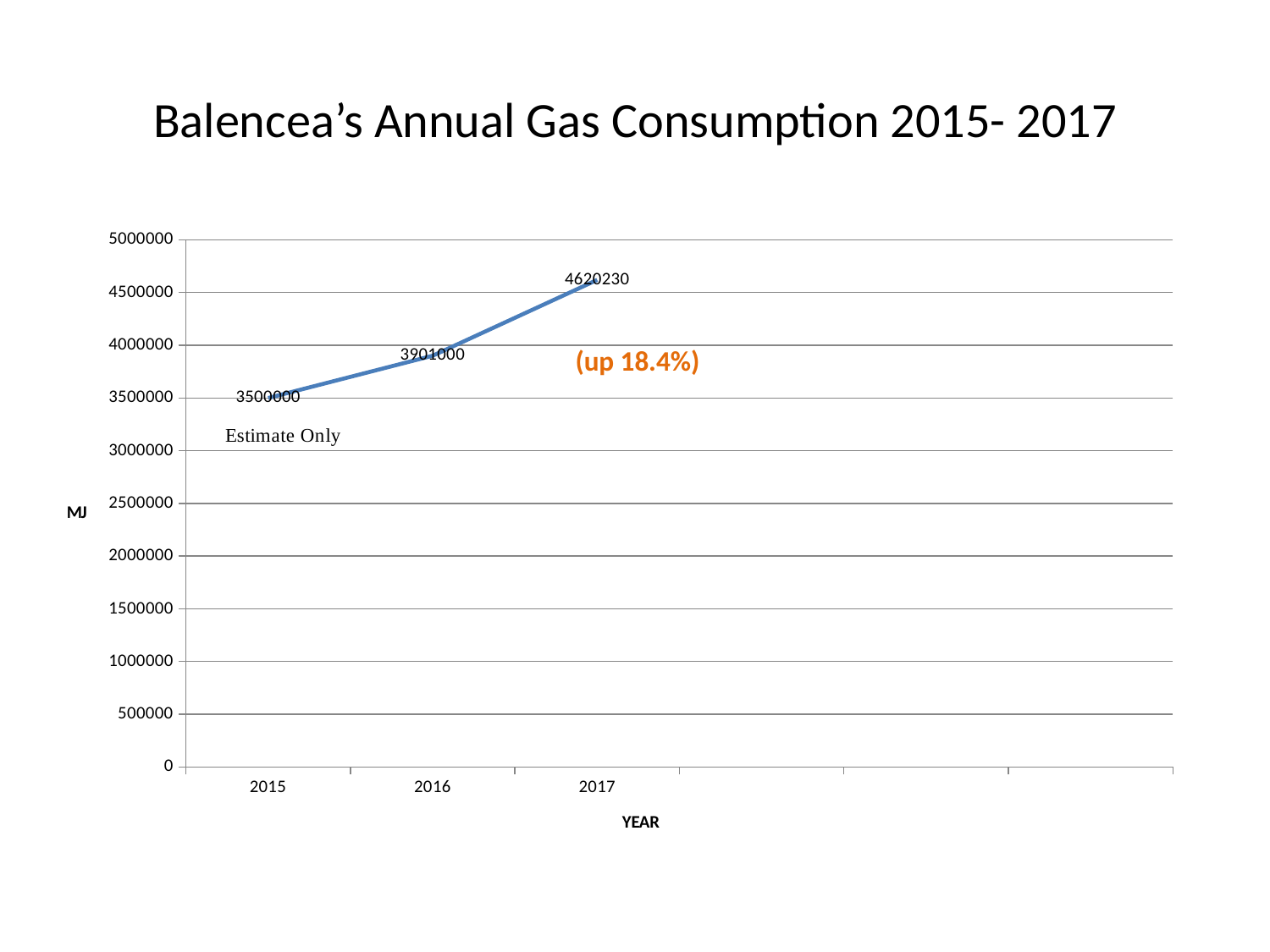

# Balencea’s Annual Gas Consumption 2015- 2017

### Chart

| Category | Balencea Electricty Usage Annual Totals | Column1 |
|---|---|---|
| 2015 | 3500000.0 | None |
| 2016 | 3901000.0 | None |
| 2017 | 4620230.0 | None |
|  | None | None |
|  | None | None |
|  | None | None |
(up 18.4%)